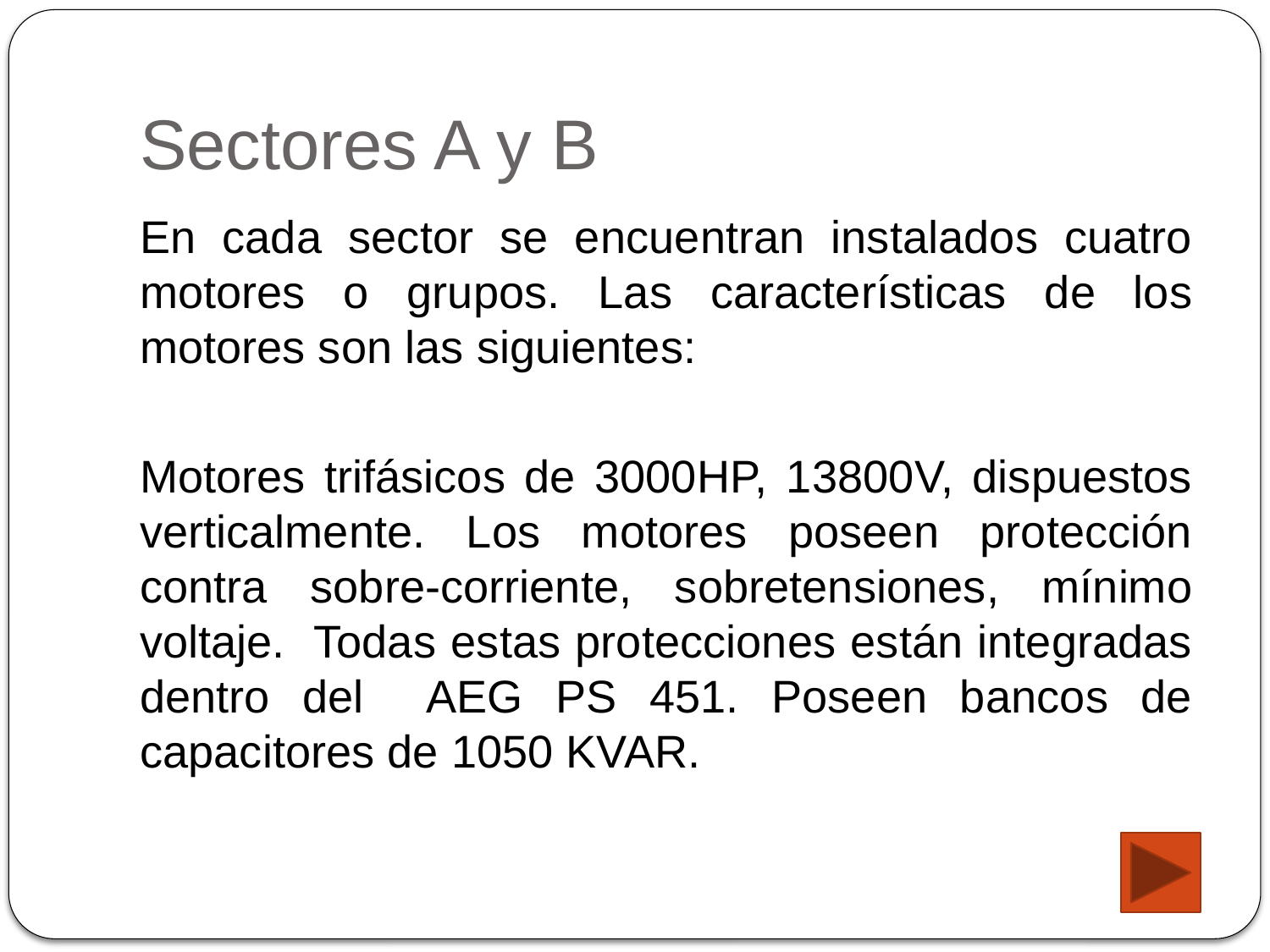

# Sectores A y B
En cada sector se encuentran instalados cuatro motores o grupos. Las características de los motores son las siguientes:

Motores trifásicos de 3000HP, 13800V, dispuestos verticalmente. Los motores poseen protección contra sobre-corriente, sobretensiones, mínimo voltaje.  Todas estas protecciones están integradas dentro del  AEG PS 451. Poseen bancos de capacitores de 1050 KVAR.